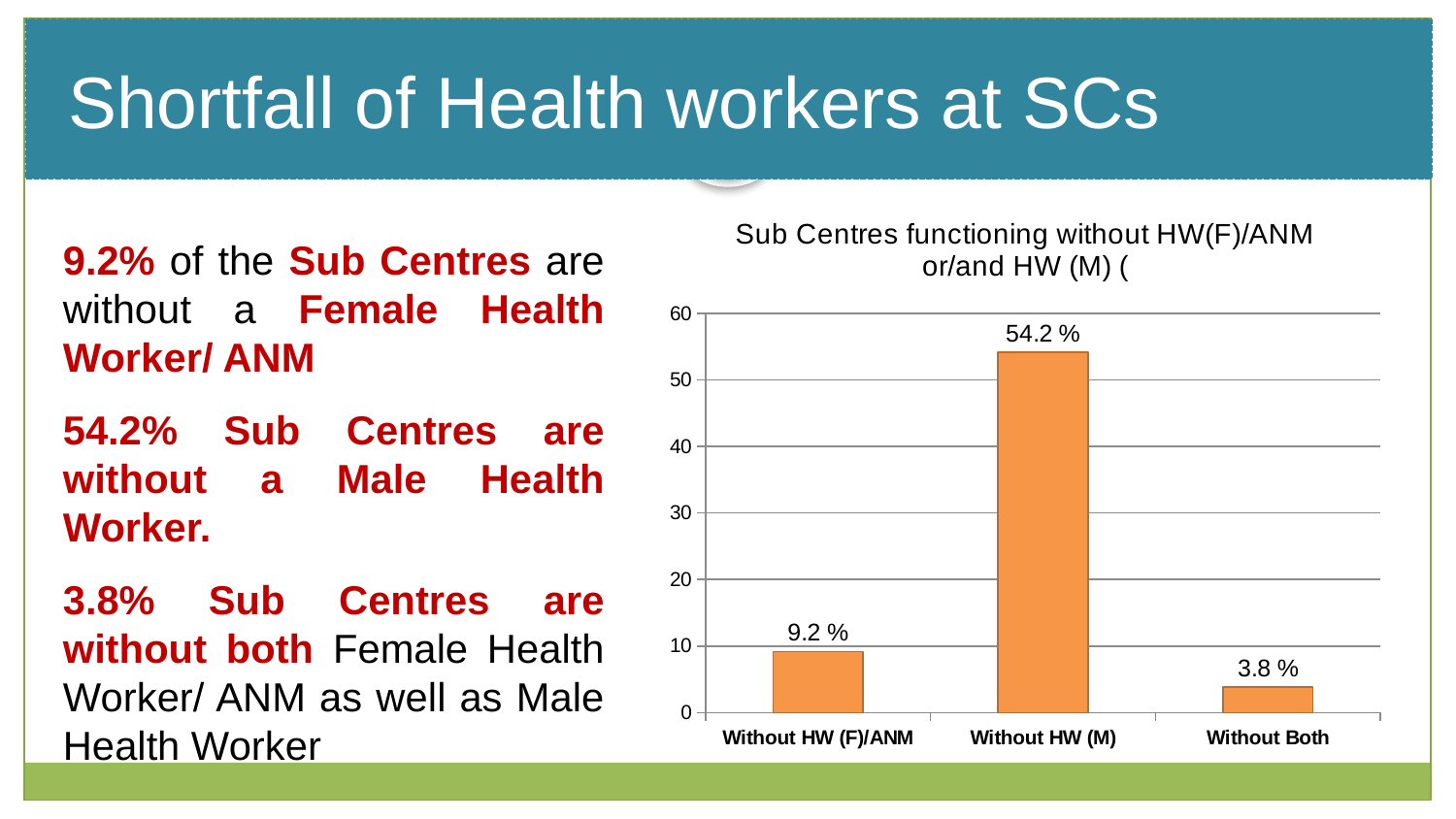

Shortfall of Health workers at SCs
# Slide Title

### Chart: Sub Centres functioning without HW(F)/ANM or/and HW (M) (

| Category | Percentage |
|---|---|
| Without HW (F)/ANM | 9.200000000000001 |
| Without HW (M) | 54.2 |
| Without Both | 3.8 |
9.2% of the Sub Centres are without a Female Health Worker/ ANM
54.2% Sub Centres are without a Male Health Worker.
3.8% Sub Centres are without both Female Health Worker/ ANM as well as Male Health Worker